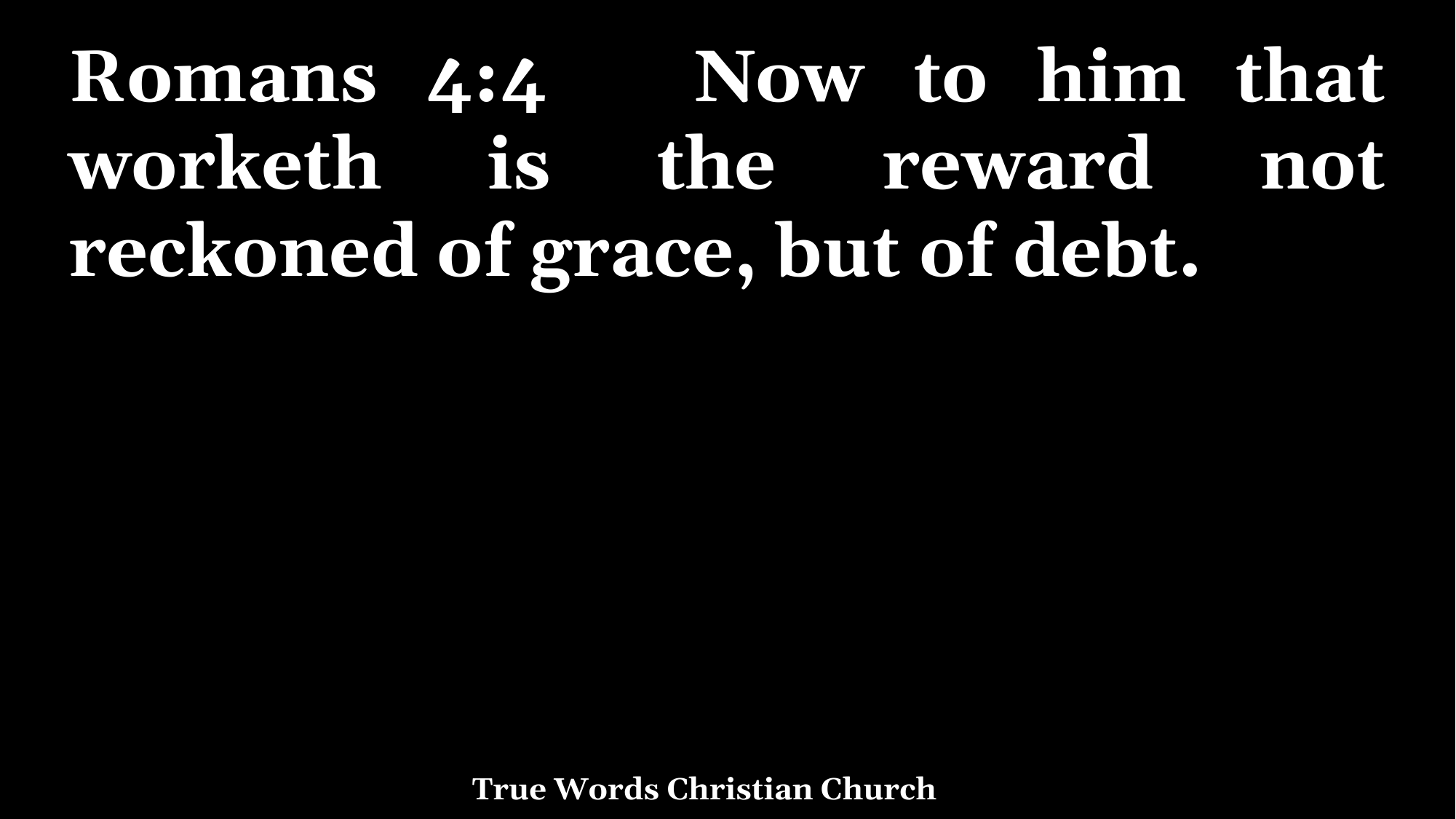

Romans 4:4   Now to him that worketh is the reward not reckoned of grace, but of debt.
True Words Christian Church